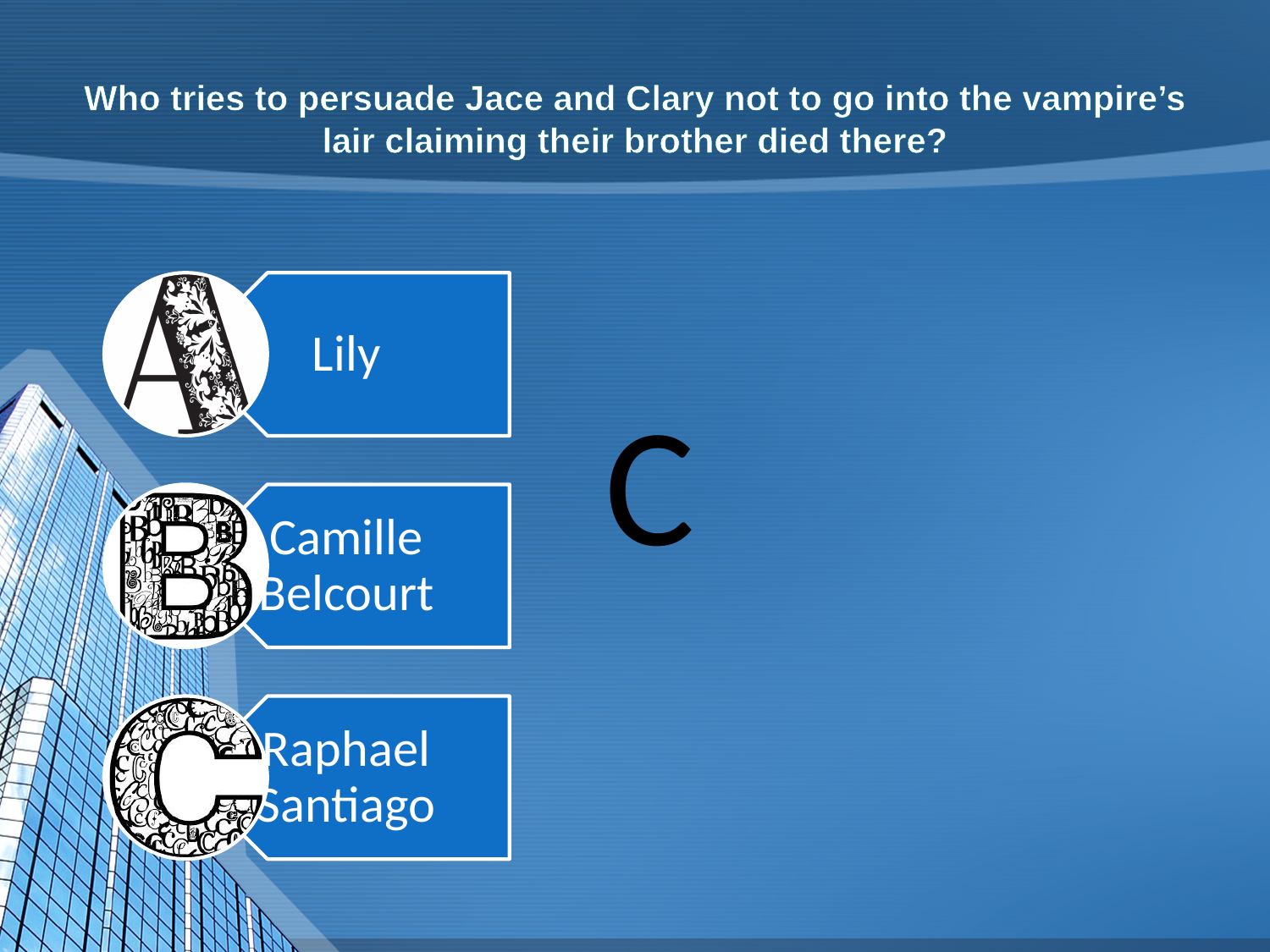

# Who tries to persuade Jace and Clary not to go into the vampire’s lair claiming their brother died there?
Lily
Camille Belcourt
Raphael Santiago
C